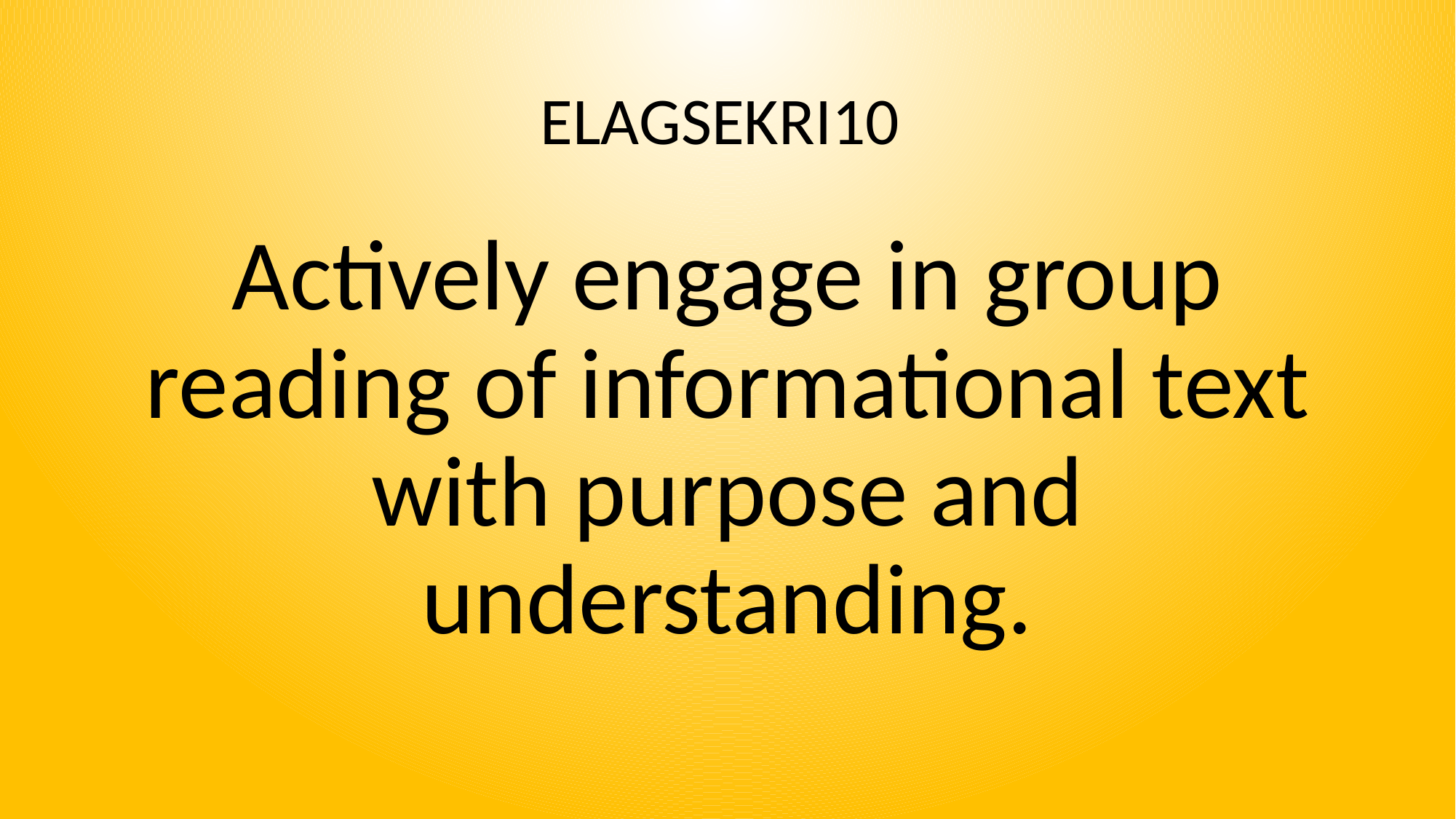

# ELAGSEKRI10
Actively engage in group reading of informational text with purpose and understanding.